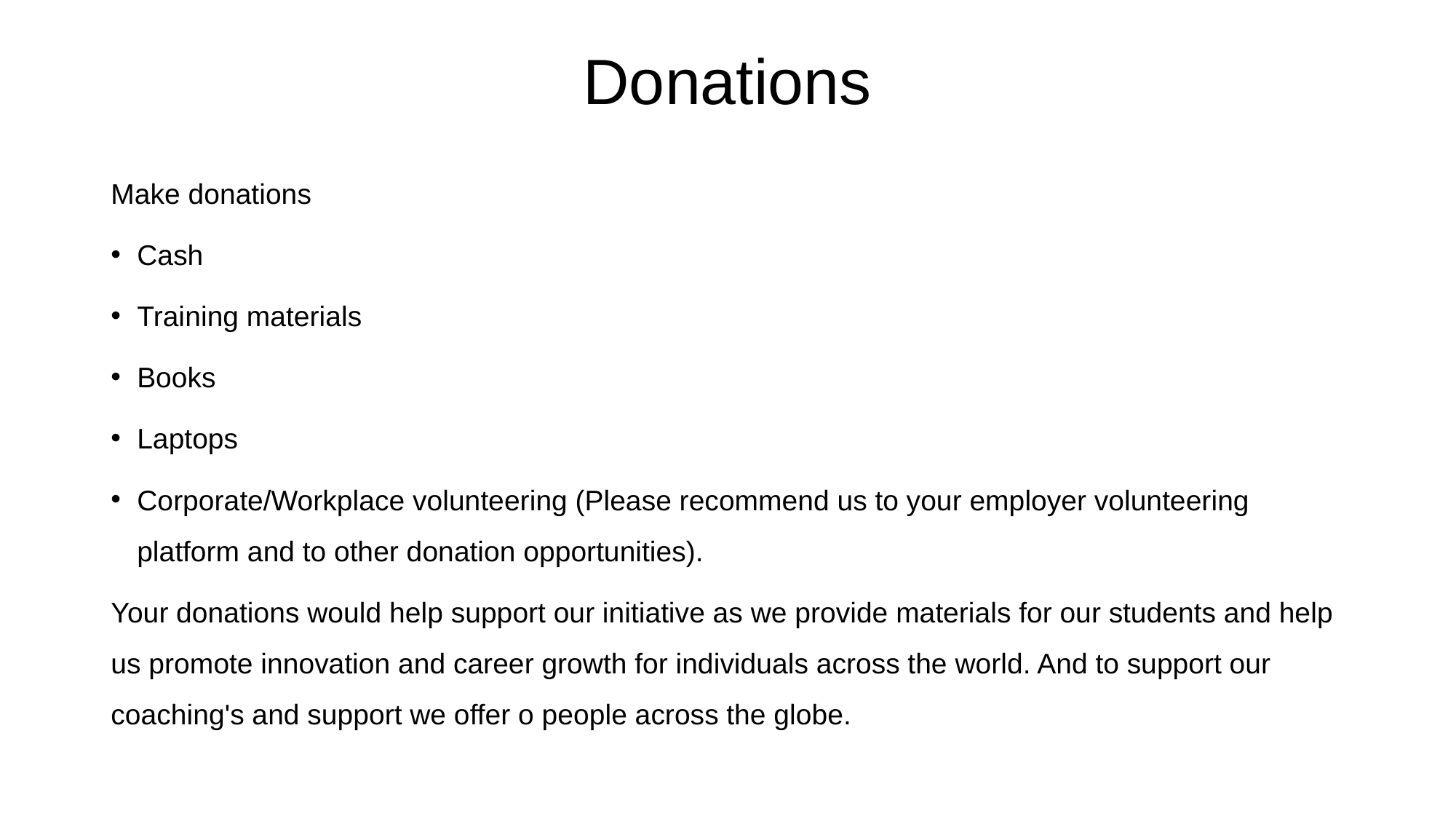

# Donations
Make donations
Cash
Training materials
Books
Laptops
Corporate/Workplace volunteering (Please recommend us to your employer volunteering platform and to other donation opportunities).
Your donations would help support our initiative as we provide materials for our students and help us promote innovation and career growth for individuals across the world. And to support our coaching's and support we offer o people across the globe.